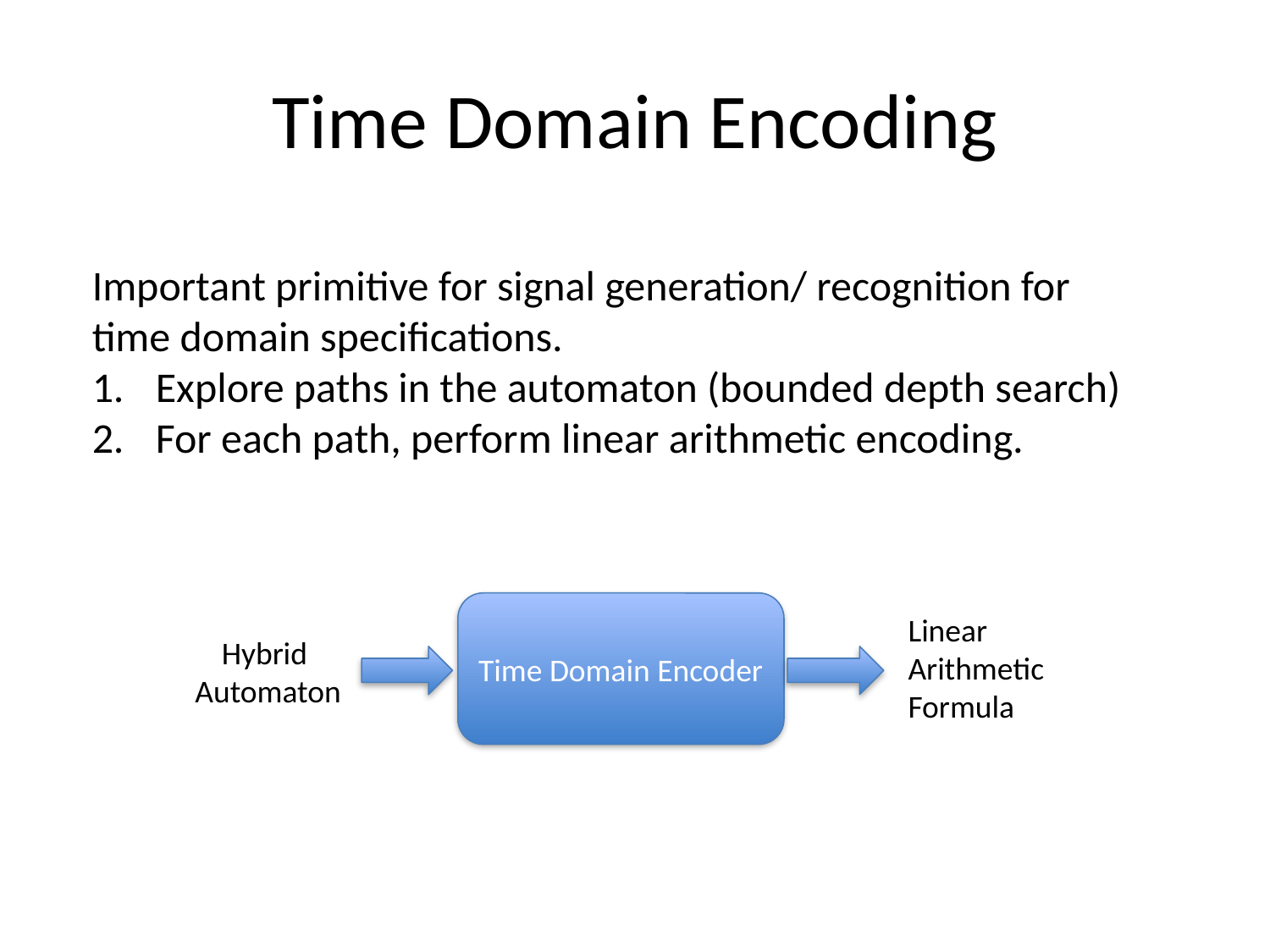

# Time Domain Encoding
Important primitive for signal generation/ recognition for time domain specifications.
Explore paths in the automaton (bounded depth search)
For each path, perform linear arithmetic encoding.
Time Domain Encoder
Linear
Arithmetic
Formula
Hybrid
Automaton